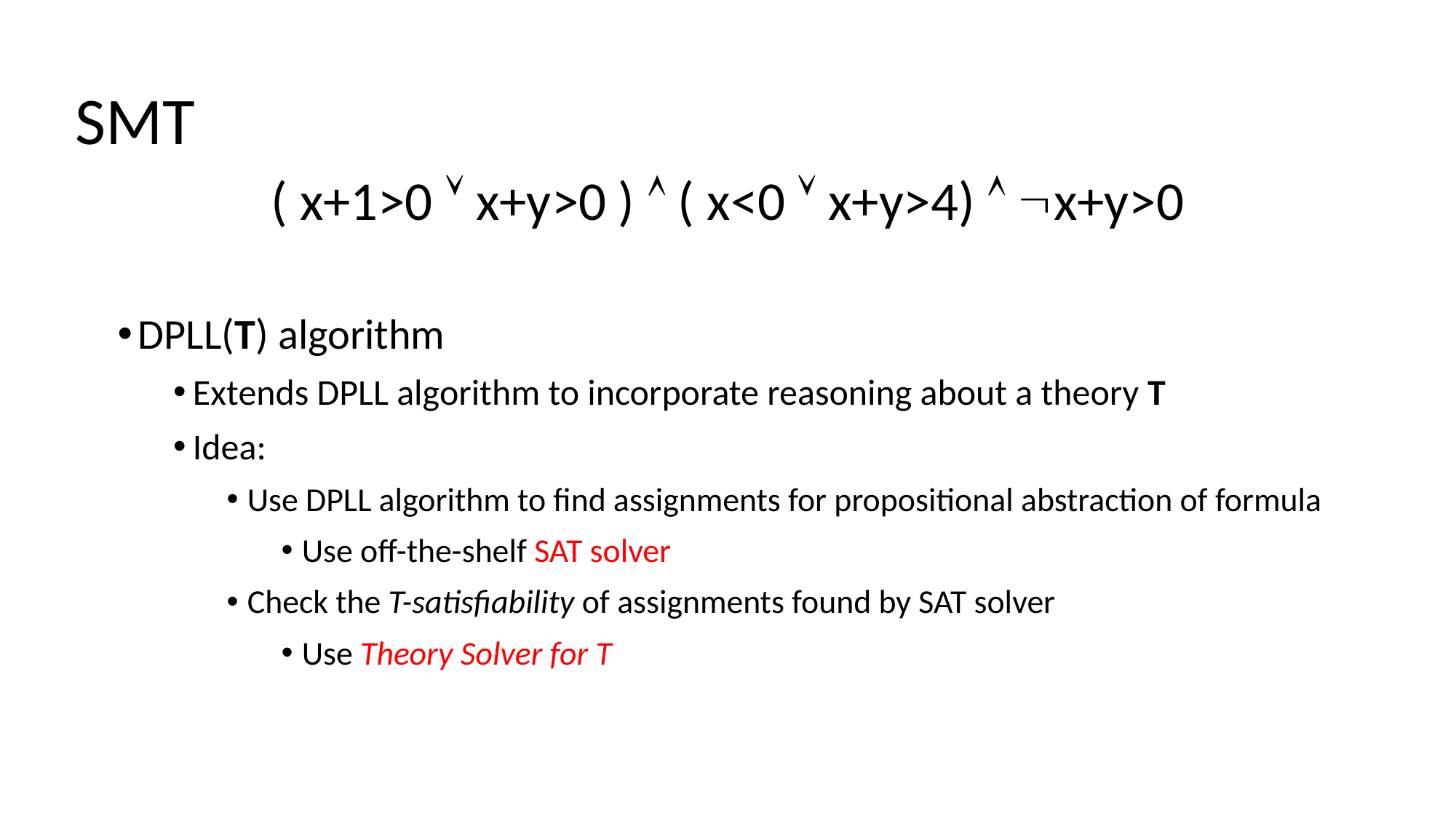

# SMT
( x+1>0 ∨ x+y>0 ) ∧ ( x<0 ∨ x+y>4) ∧ ¬x+y>0

DPLL(T) algorithm
Extends DPLL algorithm to incorporate reasoning about a theory T
Idea:
Use DPLL algorithm to find assignments for propositional abstraction of formula
Use off-the-shelf SAT solver
Check the T-satisfiability of assignments found by SAT solver
Use Theory Solver for T